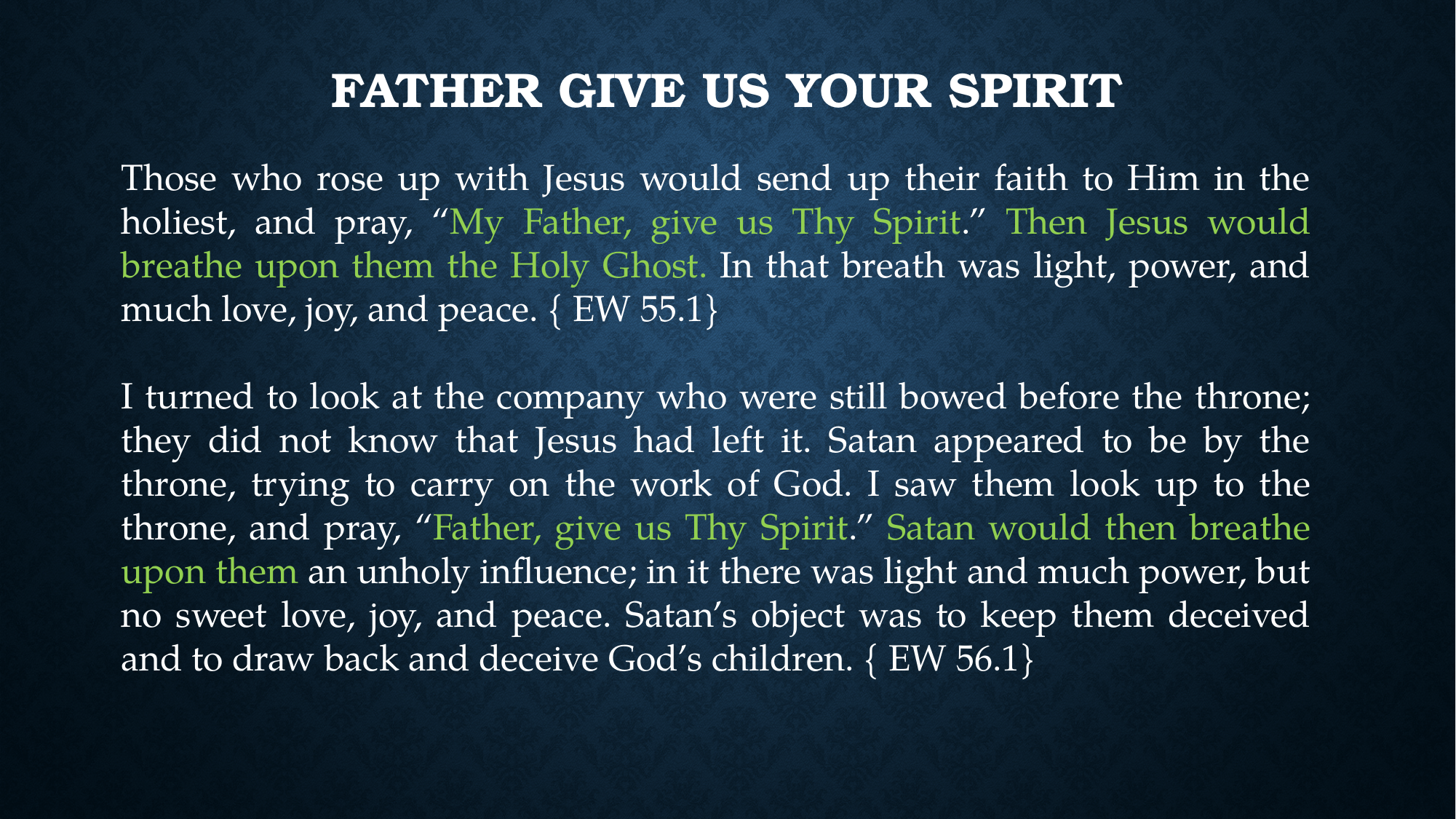

# Father Give US Your Spirit
Those who rose up with Jesus would send up their faith to Him in the holiest, and pray, “My Father, give us Thy Spirit.” Then Jesus would breathe upon them the Holy Ghost. In that breath was light, power, and much love, joy, and peace. { EW 55.1}

I turned to look at the company who were still bowed before the throne; they did not know that Jesus had left it. Satan appeared to be by the throne, trying to carry on the work of God. I saw them look up to the throne, and pray, “Father, give us Thy Spirit.” Satan would then breathe upon them an unholy influence; in it there was light and much power, but no sweet love, joy, and peace. Satan’s object was to keep them deceived and to draw back and deceive God’s children. { EW 56.1}